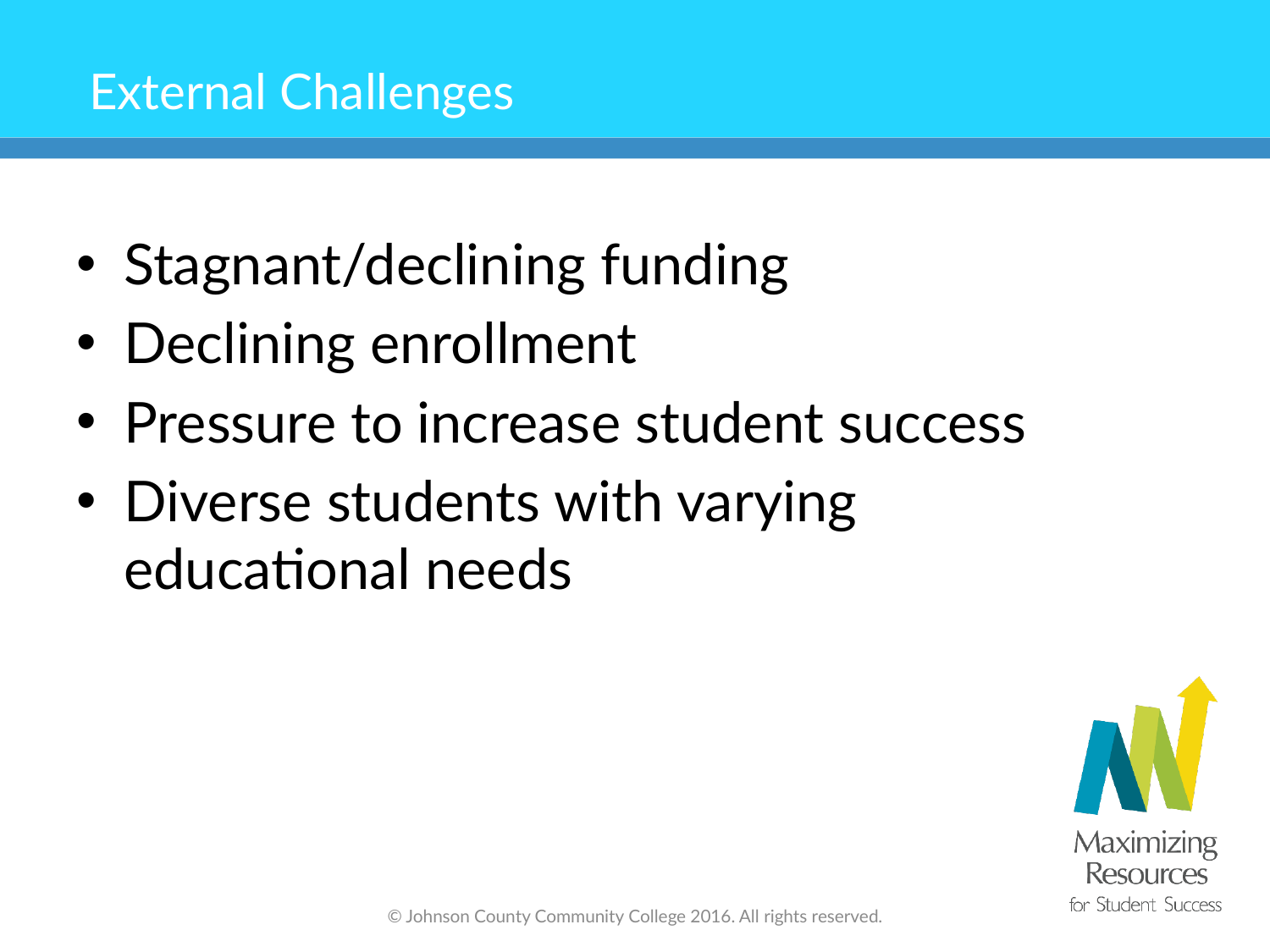

# External Challenges
Stagnant/declining funding
Declining enrollment
Pressure to increase student success
Diverse students with varying
educational needs

© Johnson County Community College 2016. All rights reserved.